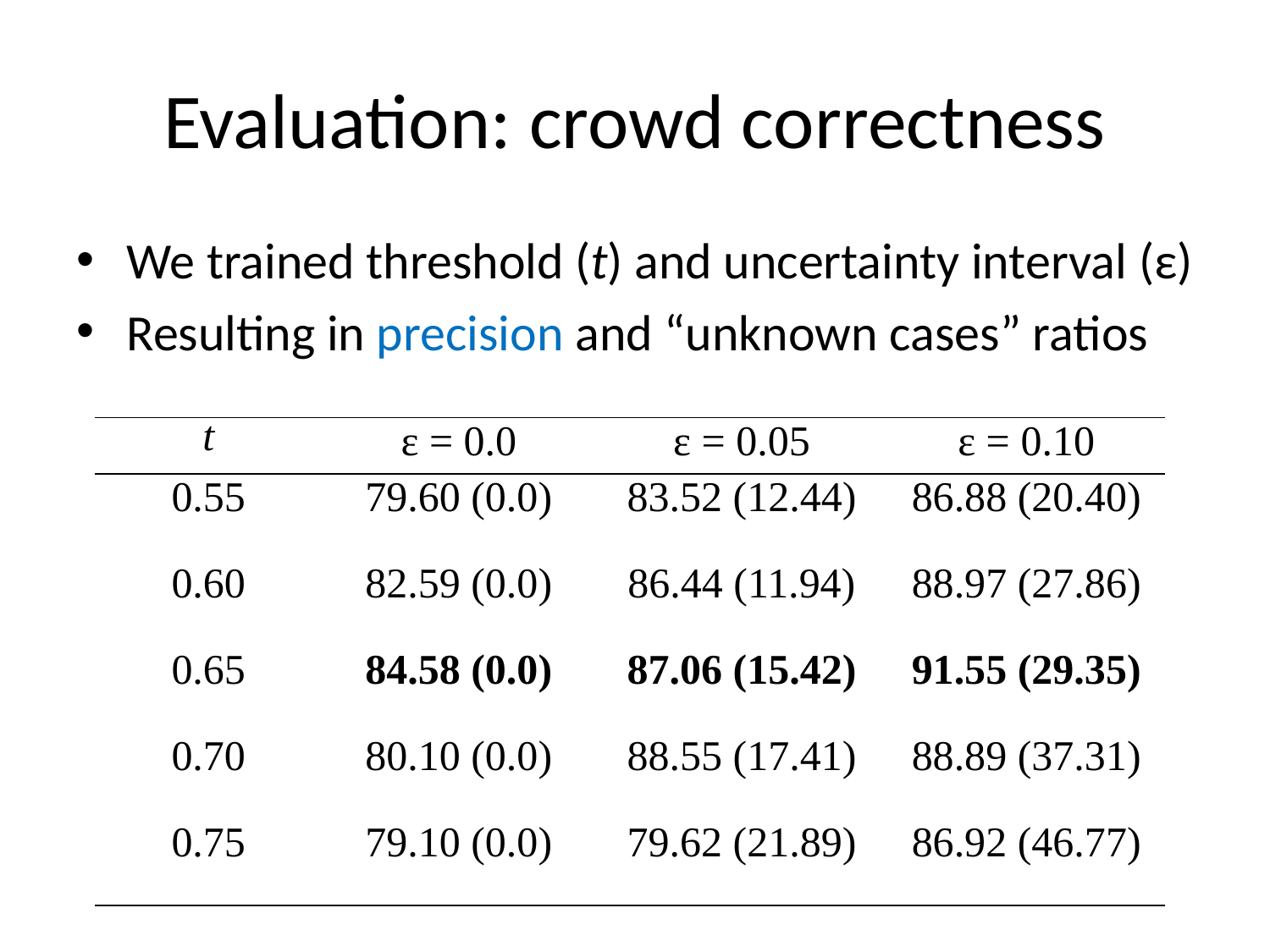

# Evaluation: crowd correctness
We trained threshold (t) and uncertainty interval (ε)
Resulting in precision and “unknown cases” ratios
| t | ε = 0.0 | ε = 0.05 | ε = 0.10 |
| --- | --- | --- | --- |
| 0.55 | 79.60 (0.0) | 83.52 (12.44) | 86.88 (20.40) |
| 0.60 | 82.59 (0.0) | 86.44 (11.94) | 88.97 (27.86) |
| 0.65 | 84.58 (0.0) | 87.06 (15.42) | 91.55 (29.35) |
| 0.70 | 80.10 (0.0) | 88.55 (17.41) | 88.89 (37.31) |
| 0.75 | 79.10 (0.0) | 79.62 (21.89) | 86.92 (46.77) |